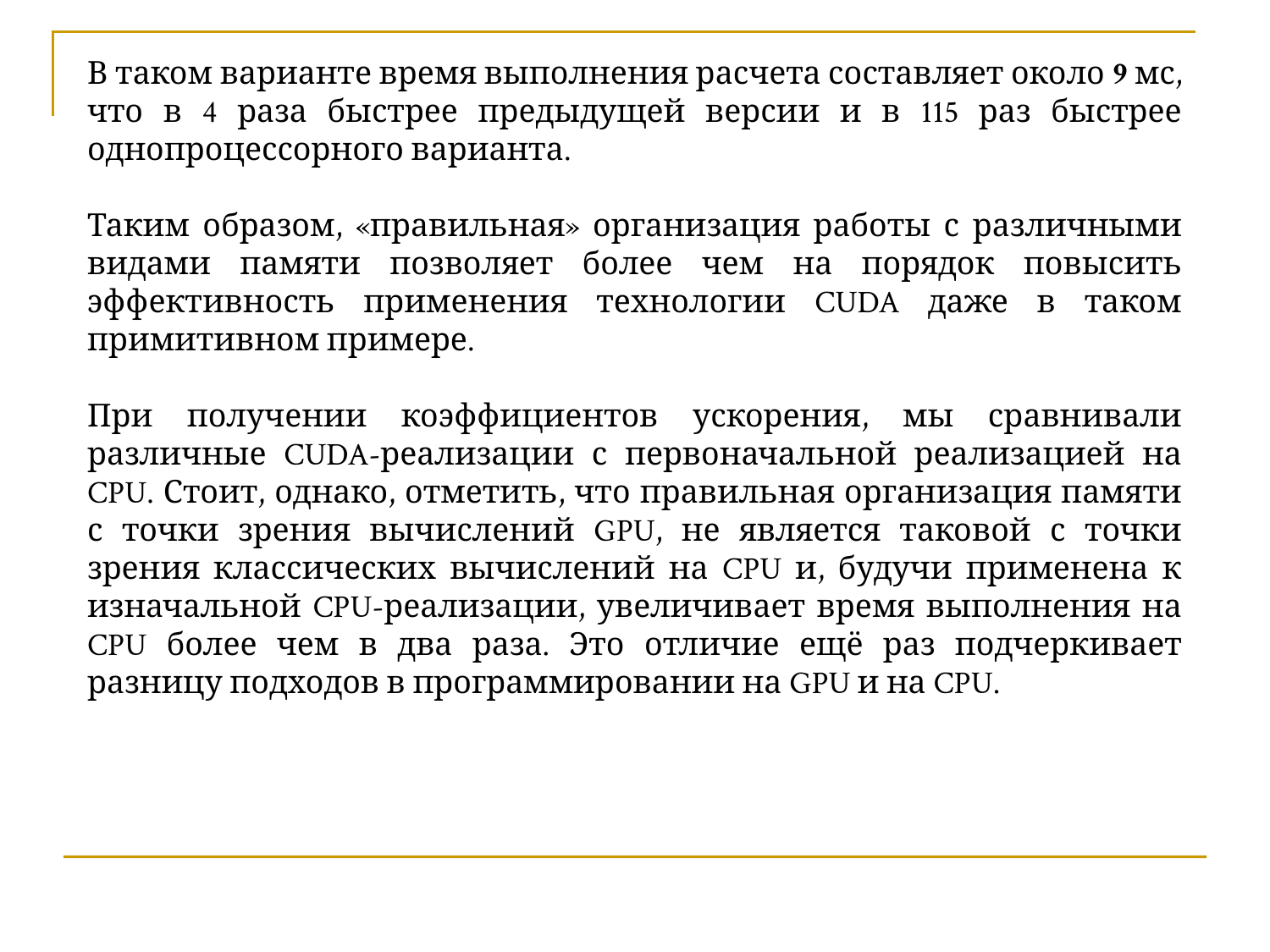

В таком варианте время выполнения расчета составляет около 9 мс, что в 4 раза быстрее предыдущей версии и в 115 раз быстрее однопроцессорного варианта.

Таким образом, «правильная» организация работы с различными видами памяти позволяет более чем на порядок повысить эффективность применения технологии CUDA даже в таком примитивном примере.

При получении коэффициентов ускорения, мы сравнивали различные CUDA-реализации с первоначальной реализацией на CPU. Стоит, однако, отметить, что правильная организация памяти с точки зрения вычислений GPU, не является таковой с точки зрения классических вычислений на CPU и, будучи применена к изначальной CPU-реализации, увеличивает время выполнения на CPU более чем в два раза. Это отличие ещё раз подчеркивает разницу подходов в программировании на GPU и на CPU.